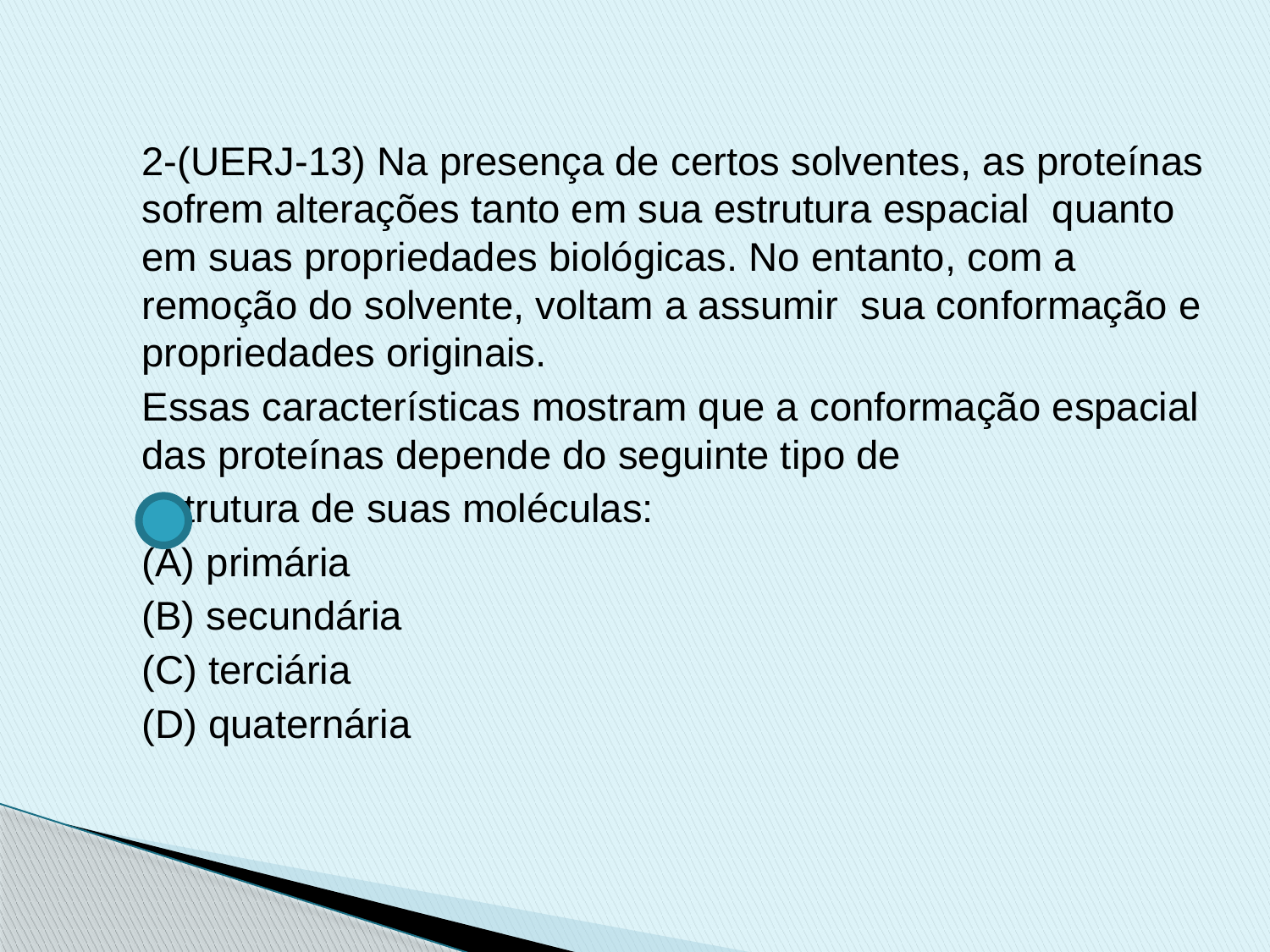

2-(UERJ-13) Na presença de certos solventes, as proteínas sofrem alterações tanto em sua estrutura espacial  quanto em suas propriedades biológicas. No entanto, com a remoção do solvente, voltam a assumir  sua conformação e propriedades originais.
	Essas características mostram que a conformação espacial das proteínas depende do seguinte tipo de
	estrutura de suas moléculas:
	(A) primária
	(B) secundária
	(C) terciária
	(D) quaternária